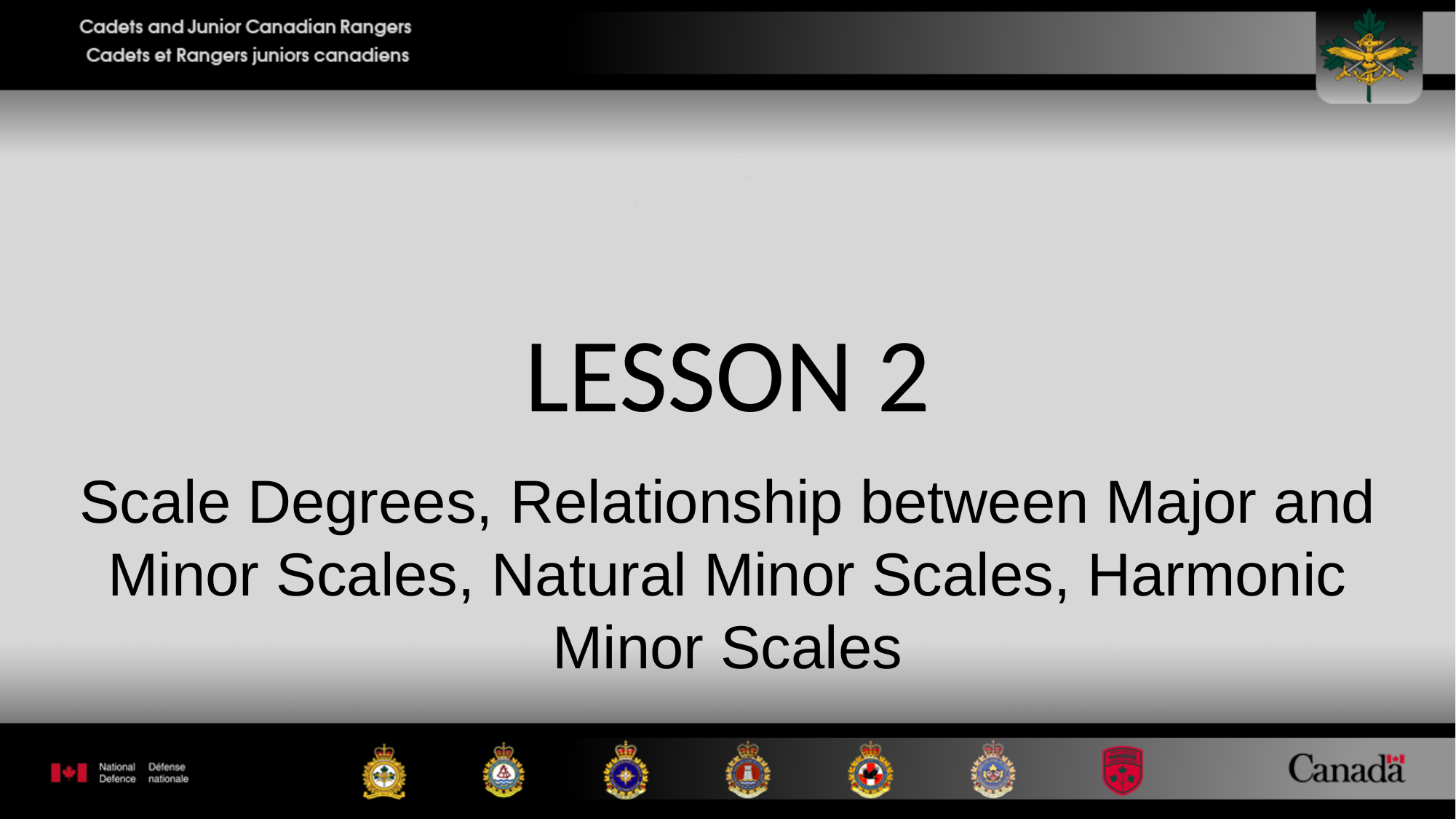

# LESSON 2
Scale Degrees, Relationship between Major and Minor Scales, Natural Minor Scales, Harmonic Minor Scales